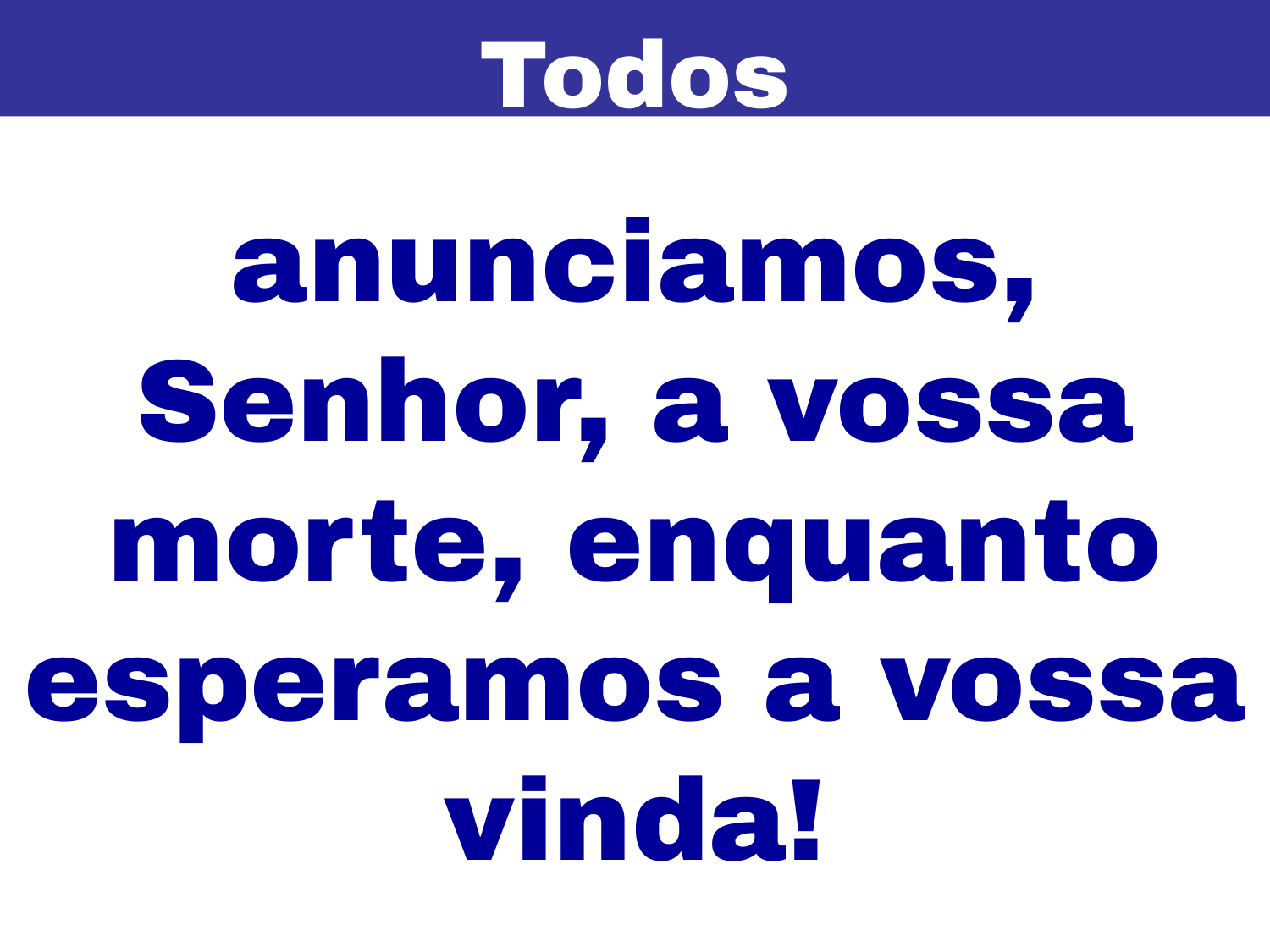

Todos
# anunciamos, Senhor, a vossa morte, enquanto esperamos a vossa vinda!